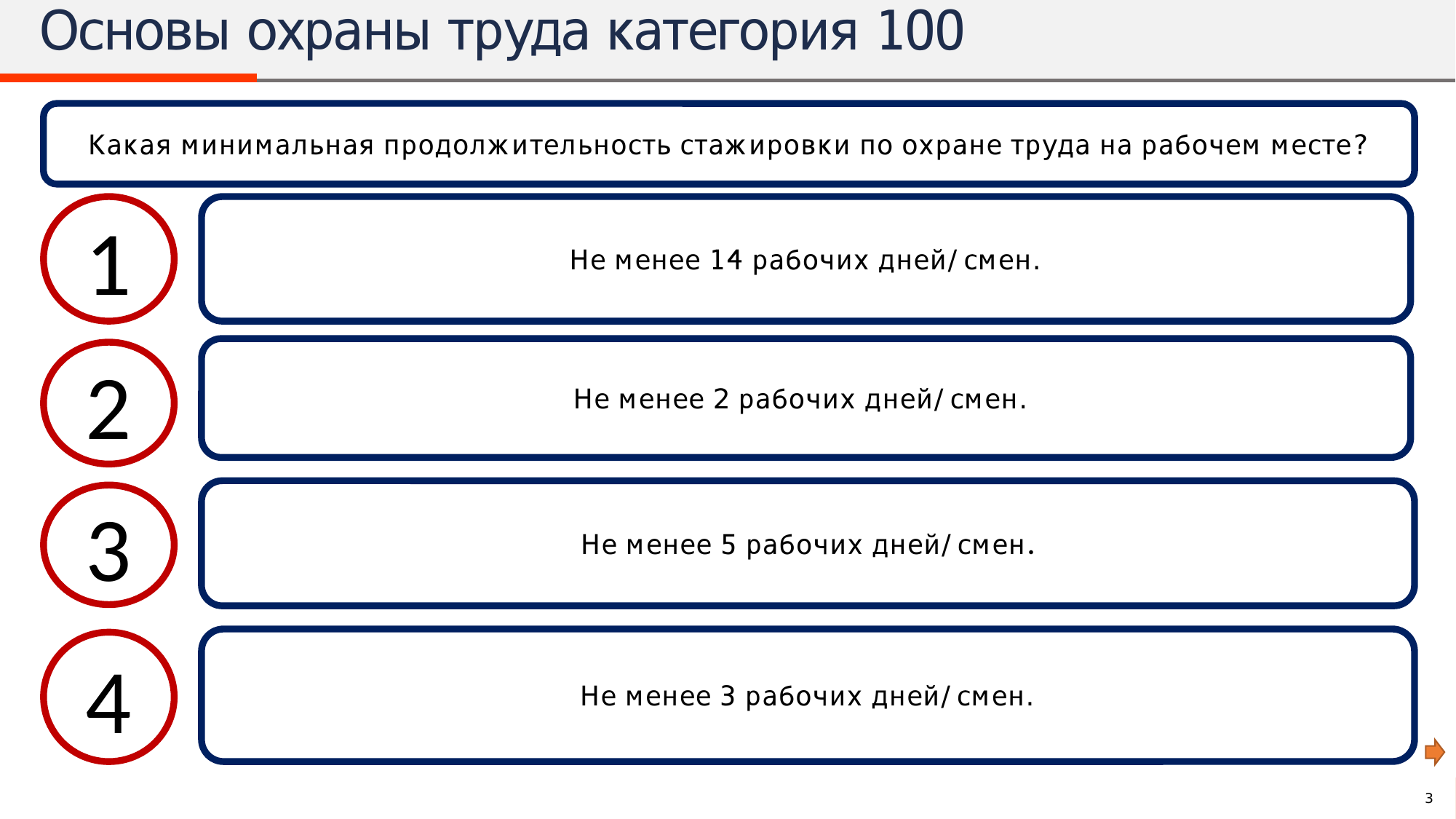

# Основы охраны труда категория 100
Какая минимальная продолжительность стажировки по охране труда на рабочем месте?
1
Не менее 14 рабочих дней/смен.
Не менее 2 рабочих дней/смен.;
2
Не менее 5 рабочих дней/смен.
3
Не менее 3 рабочих дней/смен.
4

3